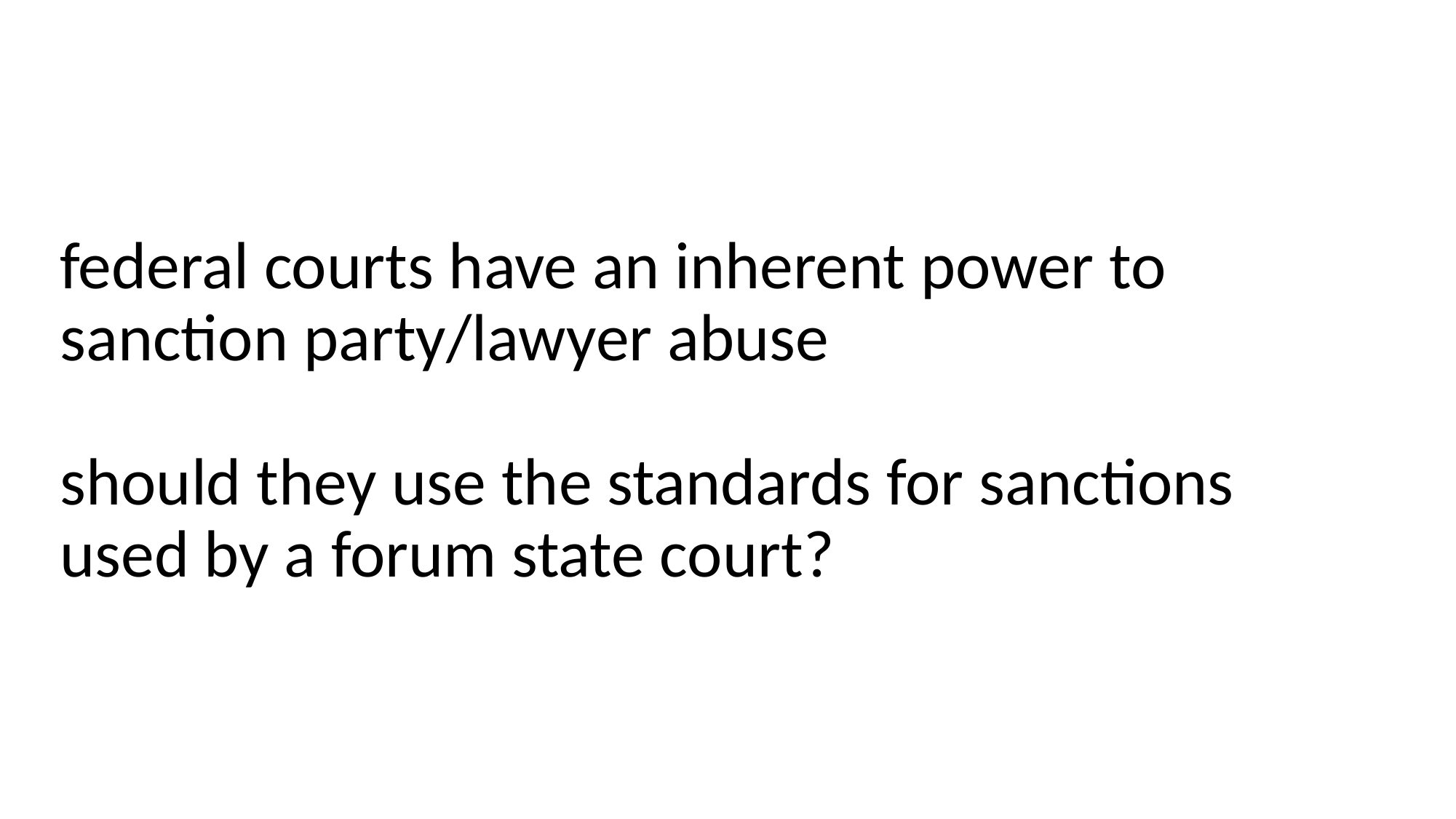

# federal courts have an inherent power to sanction party/lawyer abuse should they use the standards for sanctions used by a forum state court?